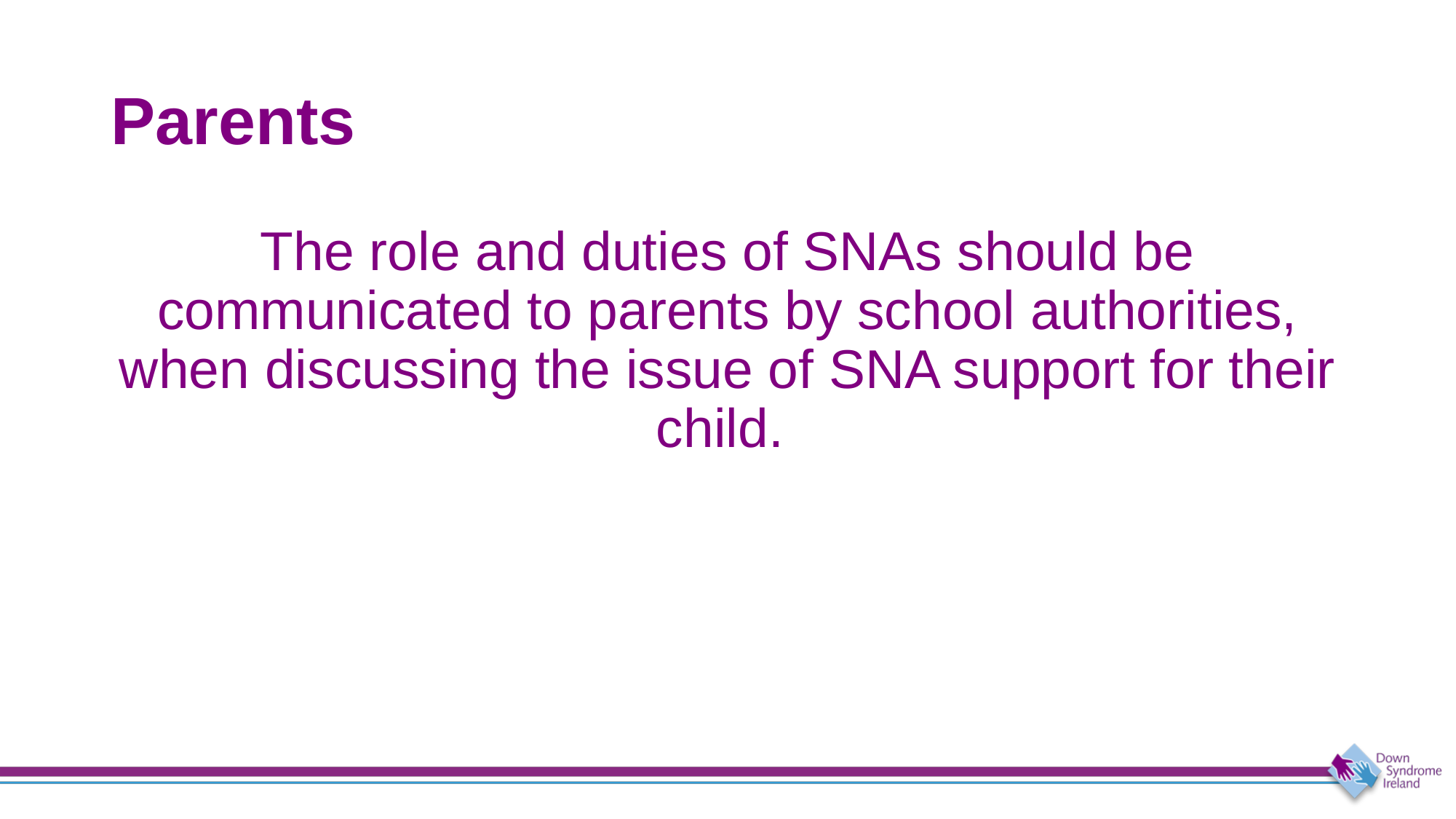

# Parents
The role and duties of SNAs should be communicated to parents by school authorities, when discussing the issue of SNA support for their child.